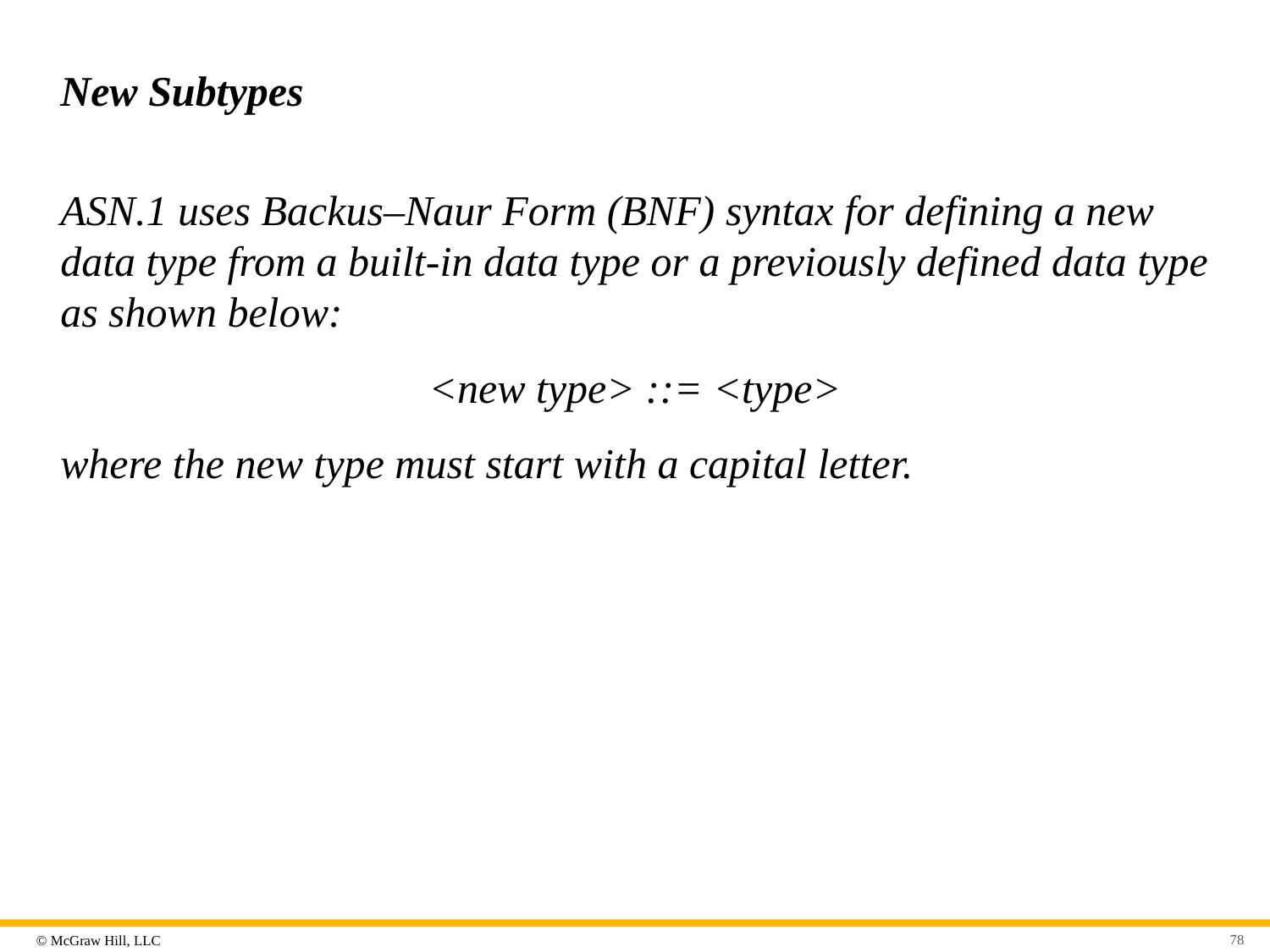

# New Subtypes
ASN.1 uses Backus–Naur Form (BNF) syntax for defining a new data type from a built-in data type or a previously defined data type as shown below:
<new type> ::= <type>
where the new type must start with a capital letter.
78